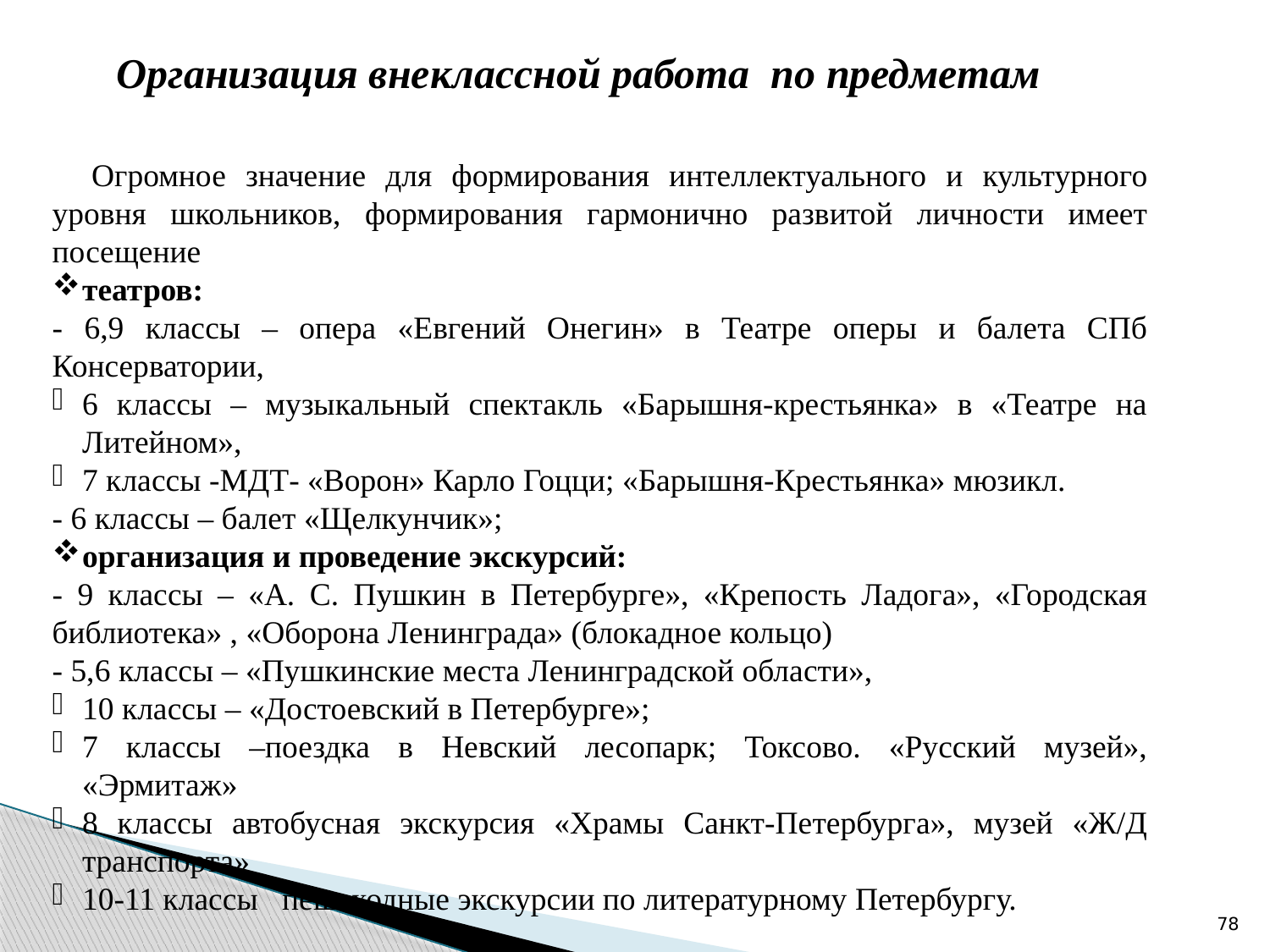

Организация внеклассной работа  по предметам
  Огромное значение для формирования интеллектуального и культурного уровня школьников, формирования гармонично развитой личности имеет посещение
театров:
- 6,9 классы – опера «Евгений Онегин» в Театре оперы и балета СПб Консерватории,
6 классы – музыкальный спектакль «Барышня-крестьянка» в «Театре на Литейном»,
7 классы -МДТ- «Ворон» Карло Гоцци; «Барышня-Крестьянка» мюзикл.
- 6 классы – балет «Щелкунчик»;
организация и проведение экскурсий:
- 9 классы – «А. С. Пушкин в Петербурге», «Крепость Ладога», «Городская библиотека» , «Оборона Ленинграда» (блокадное кольцо)
- 5,6 классы – «Пушкинские места Ленинградской области»,
10 классы – «Достоевский в Петербурге»;
7 классы –поездка в Невский лесопарк; Токсово. «Русский музей», «Эрмитаж»
8 классы автобусная экскурсия «Храмы Санкт-Петербурга», музей «Ж/Д транспорта»
10-11 классы   пешеходные экскурсии по литературному Петербургу.

78